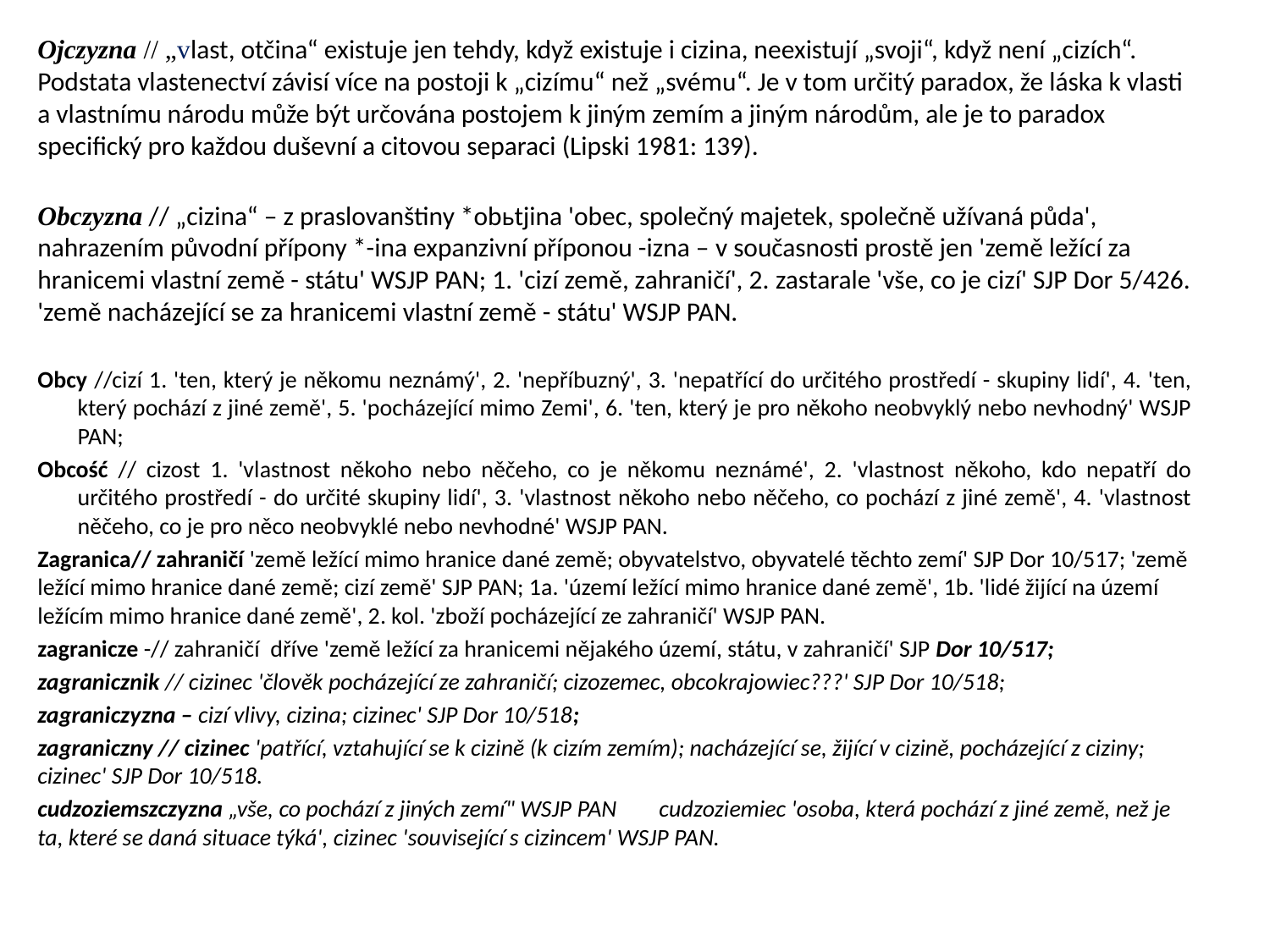

Ojczyzna // „vlast, otčina“ existuje jen tehdy, když existuje i cizina, neexistují „svoji“, když není „cizích“. Podstata vlastenectví závisí více na postoji k „cizímu“ než „svému“. Je v tom určitý paradox, že láska k vlasti a vlastnímu národu může být určována postojem k jiným zemím a jiným národům, ale je to paradox specifický pro každou duševní a citovou separaci (Lipski 1981: 139).

Obczyzna // „cizina“ – z praslovanštiny *obьtjina 'obec, společný majetek, společně užívaná půda', nahrazením původní přípony *-ina expanzivní příponou -izna – v současnosti prostě jen 'země ležící za hranicemi vlastní země - státu' WSJP PAN; 1. 'cizí země, zahraničí', 2. zastarale 'vše, co je cizí' SJP Dor 5/426. 'země nacházející se za hranicemi vlastní země - státu' WSJP PAN.

Obcy //cizí 1. 'ten, který je někomu neznámý', 2. 'nepříbuzný', 3. 'nepatřící do určitého prostředí - skupiny lidí', 4. 'ten, který pochází z jiné země', 5. 'pocházející mimo Zemi', 6. 'ten, který je pro někoho neobvyklý nebo nevhodný' WSJP PAN;
Obcość // cizost 1. 'vlastnost někoho nebo něčeho, co je někomu neznámé', 2. 'vlastnost někoho, kdo nepatří do určitého prostředí - do určité skupiny lidí', 3. 'vlastnost někoho nebo něčeho, co pochází z jiné země', 4. 'vlastnost něčeho, co je pro něco neobvyklé nebo nevhodné' WSJP PAN.
Zagranica// zahraničí 'země ležící mimo hranice dané země; obyvatelstvo, obyvatelé těchto zemí' SJP Dor 10/517; 'země ležící mimo hranice dané země; cizí země' SJP PAN; 1a. 'území ležící mimo hranice dané země', 1b. 'lidé žijící na území ležícím mimo hranice dané země', 2. kol. 'zboží pocházející ze zahraničí' WSJP PAN.
zagranicze -// zahraničí  dříve 'země ležící za hranicemi nějakého území, státu, v zahraničí' SJP Dor 10/517;
zagranicznik // cizinec 'člověk pocházející ze zahraničí; cizozemec, obcokrajowiec???' SJP Dor 10/518;
zagraniczyzna – cizí vlivy, cizina; cizinec' SJP Dor 10/518;
zagraniczny // cizinec 'patřící, vztahující se k cizině (k cizím zemím); nacházející se, žijící v cizině, pocházející z ciziny; cizinec' SJP Dor 10/518.
cudzoziemszczyzna „vše, co pochází z jiných zemí" WSJP PAN        cudzoziemiec 'osoba, která pochází z jiné země, než je ta, které se daná situace týká', cizinec 'související s cizincem' WSJP PAN.